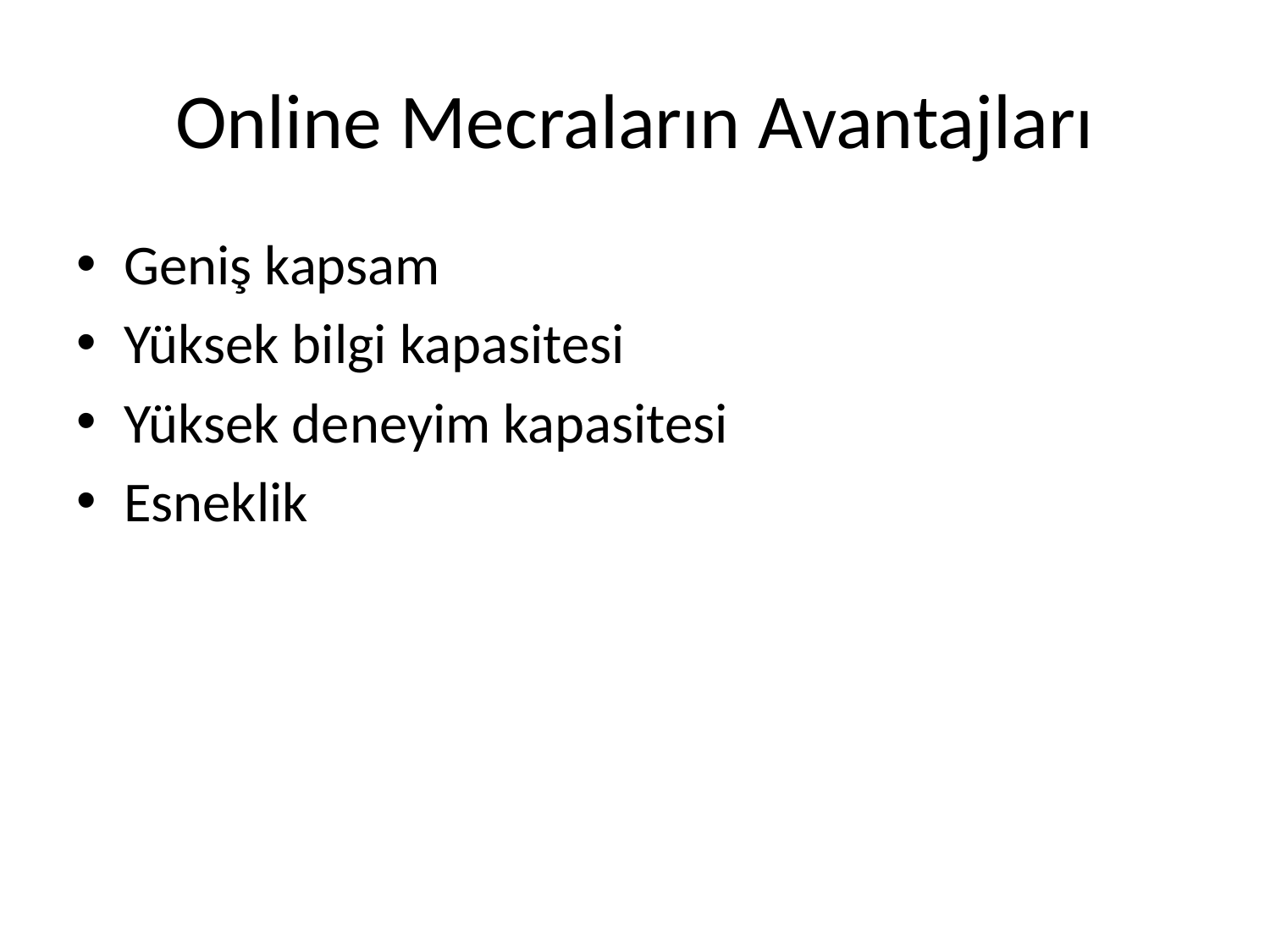

# Online Mecraların Avantajları
Geniş kapsam
Yüksek bilgi kapasitesi
Yüksek deneyim kapasitesi
Esneklik